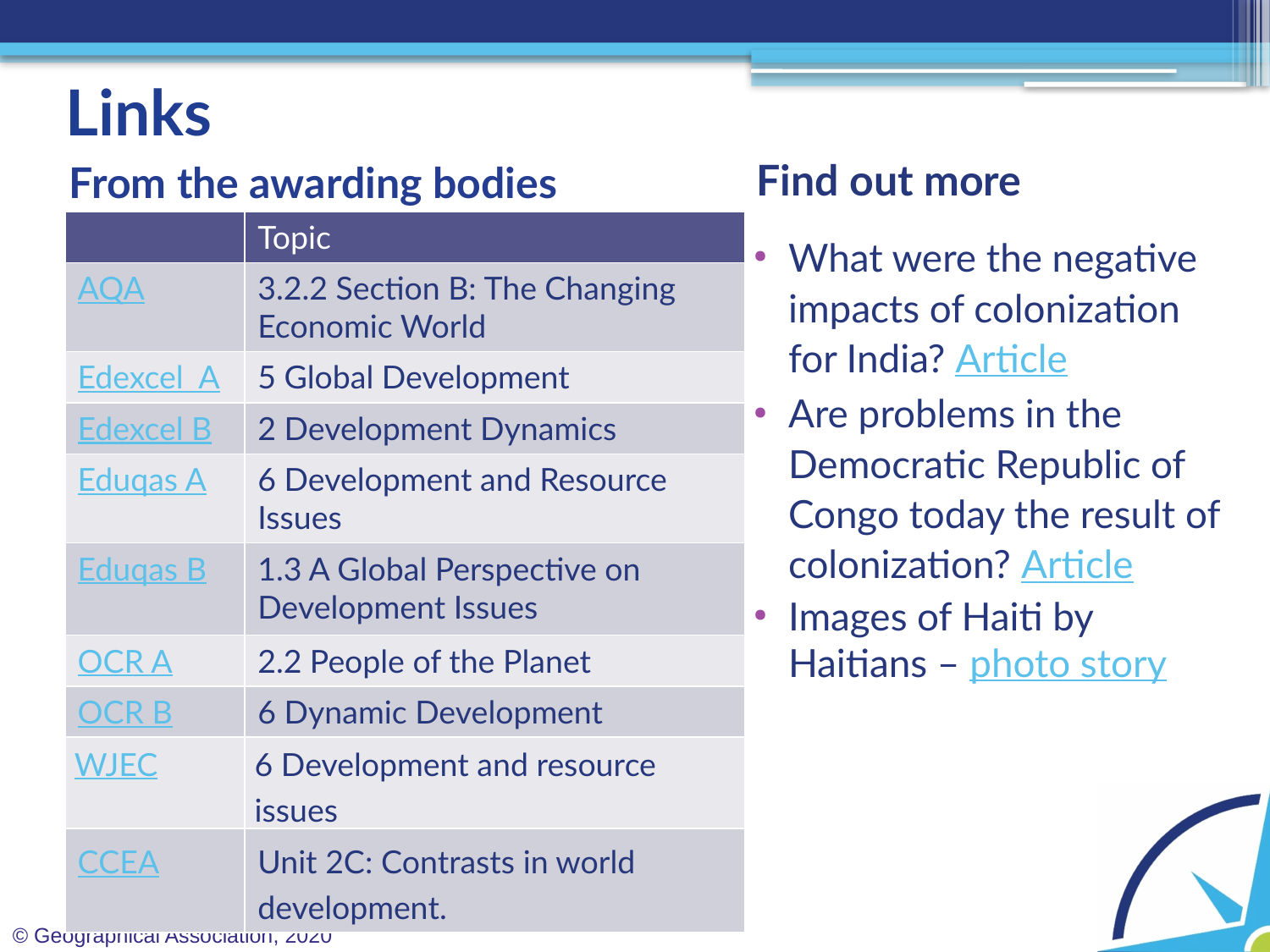

# Links
Find out more
From the awarding bodies
|  | Topic |
| --- | --- |
| AQA | 3.2.2 Section B: The Changing Economic World |
| Edexcel A | 5 Global Development |
| Edexcel B | 2 Development Dynamics |
| Eduqas A | 6 Development and Resource Issues |
| Eduqas B | 1.3 A Global Perspective on Development Issues |
| OCR A | 2.2 People of the Planet |
| OCR B | 6 Dynamic Development |
| WJEC | 6 Development and resource issues |
| CCEA | Unit 2C: Contrasts in world development. |
What were the negative impacts of colonization for India? Article
Are problems in the Democratic Republic of Congo today the result of colonization? Article
Images of Haiti by Haitians – photo story